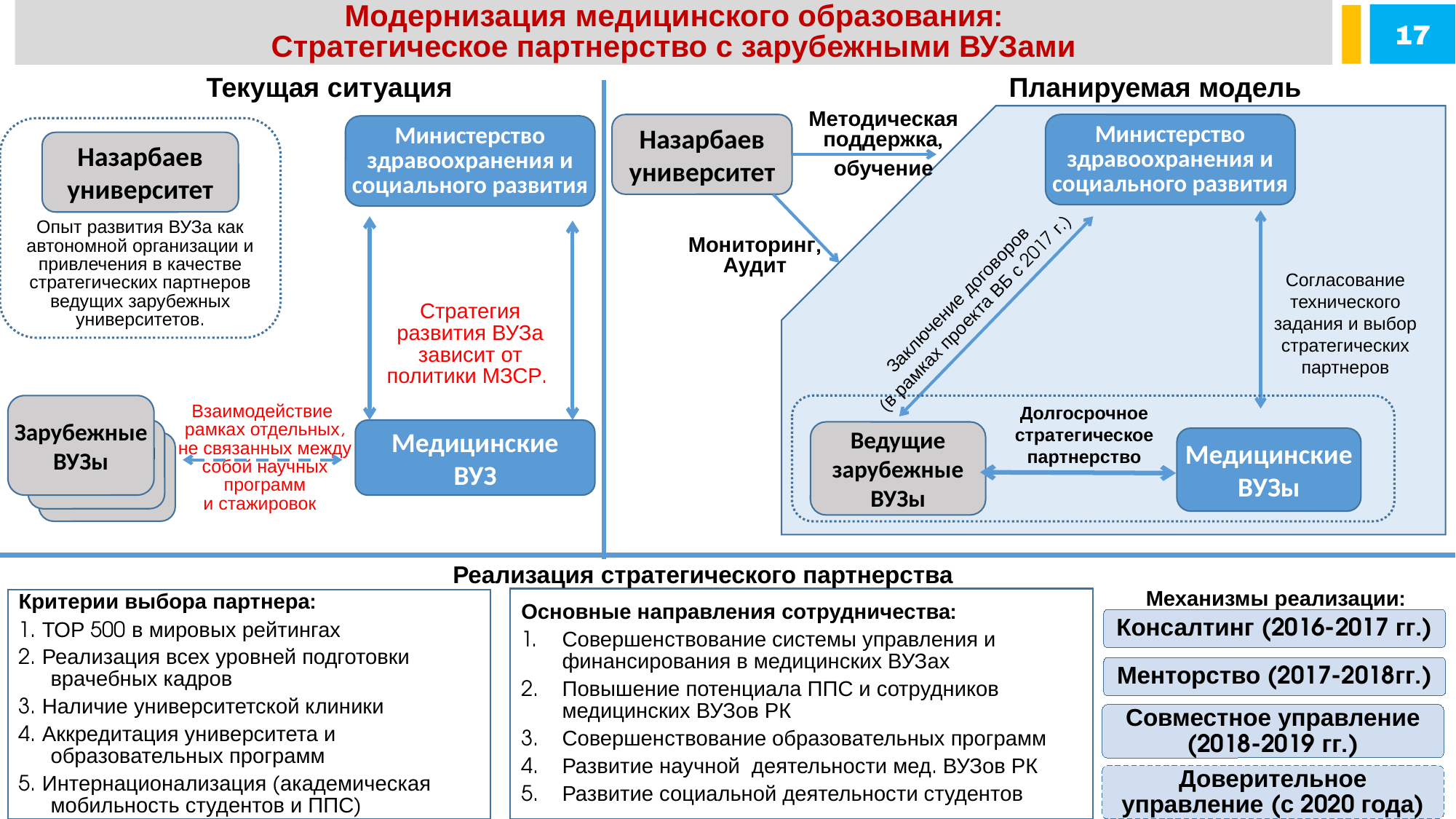

Модернизация медицинского образования:
Стратегическое партнерство с зарубежными ВУЗами
17

Текущая ситуация
Планируемая модель
Методическая поддержка,
обучение

Назарбаев университет
Министерство здравоохранения и социального развития
Министерство здравоохранения и социального развития

Назарбаев университет
Опыт развития ВУЗа как автономной организации и привлечения в качестве стратегических партнеров ведущих зарубежных университетов.
Мониторинг, Аудит
Согласование технического задания и выбор стратегических партнеров
Заключение договоров
(в рамках проекта ВБ с 2017 г.)
Стратегия развития ВУЗа зависит от политики МЗСР.

Зарубежные ВУЗы

Долгосрочное стратегическое партнерство
Взаимодействие  рамках отдельных, не связанных между собой научных программ
и стажировок
Зарубежные ВУЗы
Медицинские ВУЗ
Ведущие зарубежные ВУЗы
Медицинские ВУЗы

Реализация стратегического партнерства
Механизмы реализации:
Основные направления сотрудничества:
Совершенствование системы управления и финансирования в медицинских ВУЗах
Повышение потенциала ППС и сотрудников медицинских ВУЗов РК
Совершенствование образовательных программ
Развитие научной  деятельности мед. ВУЗов РК
Развитие социальной деятельности студентов
Критерии выбора партнера:
1. ТОР 500 в мировых рейтингах
2. Реализация всех уровней подготовки врачебных кадров
3. Наличие университетской клиники
4. Аккредитация университета и образовательных программ
5. Интернационализация (академическая мобильность студентов и ППС)

Консалтинг (2016-2017 гг.)

Менторство (2017-2018гг.)

Совместное управление (2018-2019 гг.)

Доверительное управление (с 2020 года)